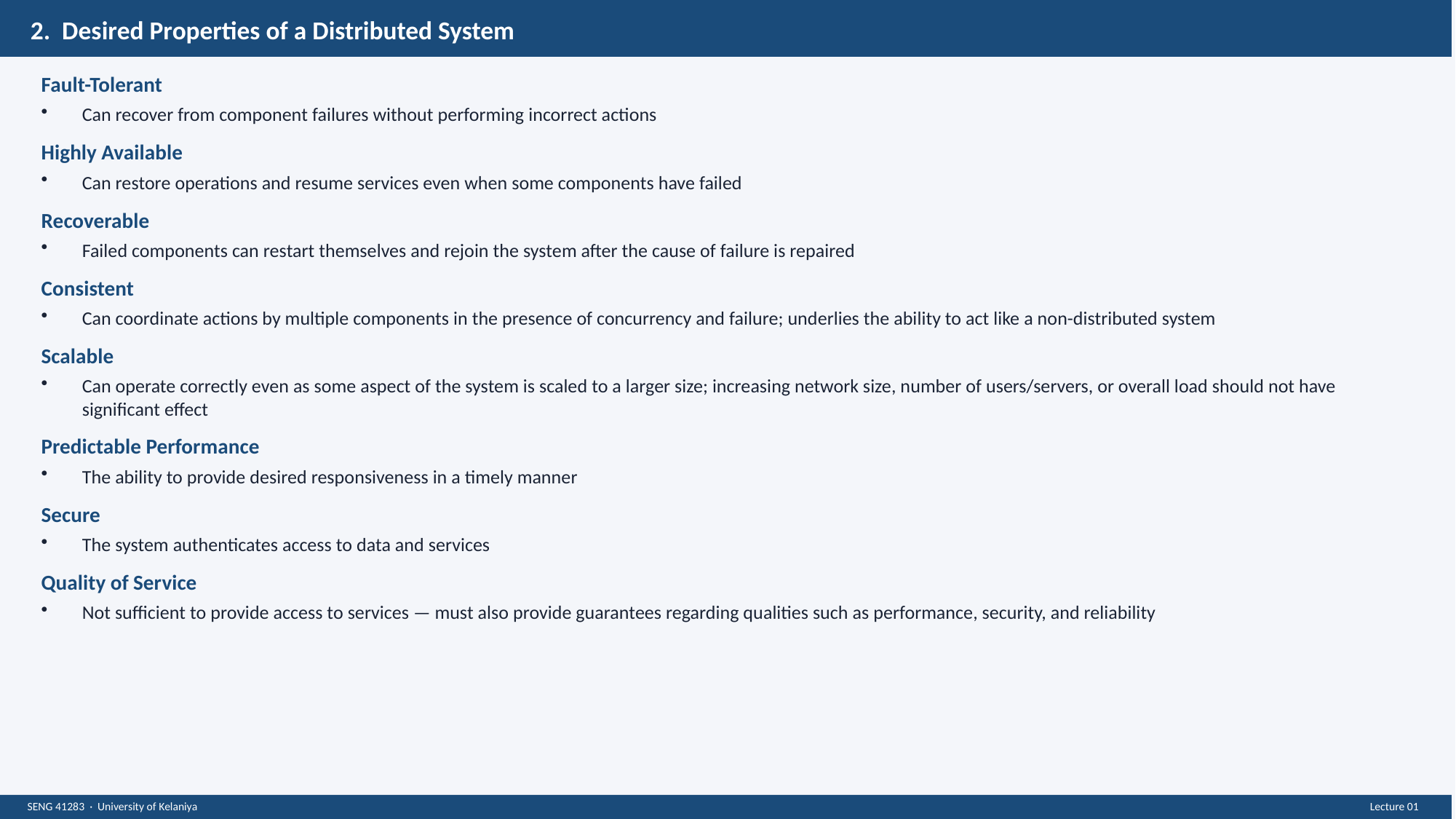

2.  Desired Properties of a Distributed System
Fault-Tolerant
Can recover from component failures without performing incorrect actions
Highly Available
Can restore operations and resume services even when some components have failed
Recoverable
Failed components can restart themselves and rejoin the system after the cause of failure is repaired
Consistent
Can coordinate actions by multiple components in the presence of concurrency and failure; underlies the ability to act like a non-distributed system
Scalable
Can operate correctly even as some aspect of the system is scaled to a larger size; increasing network size, number of users/servers, or overall load should not have significant effect
Predictable Performance
The ability to provide desired responsiveness in a timely manner
Secure
The system authenticates access to data and services
Quality of Service
Not sufficient to provide access to services — must also provide guarantees regarding qualities such as performance, security, and reliability

SENG 41283  ·  University of Kelaniya
Lecture 01